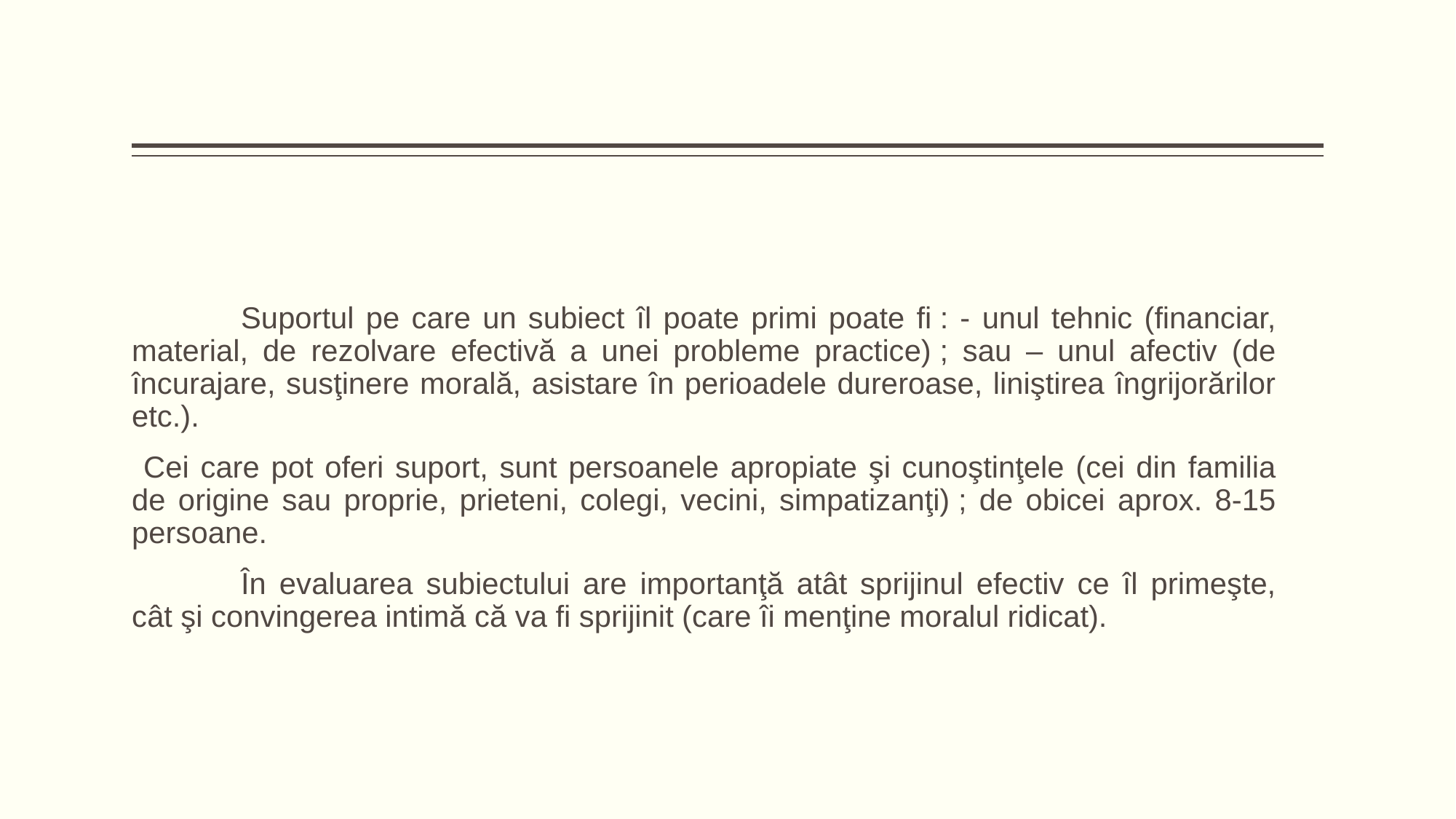

Suportul pe care un subiect îl poate primi poate fi : - unul tehnic (financiar, material, de rezolvare efectivă a unei probleme practice) ; sau – unul afectiv (de încurajare, susţinere morală, asistare în perioadele dureroase, liniştirea îngrijorărilor etc.).
 Cei care pot oferi suport, sunt persoanele apropiate şi cunoştinţele (cei din familia de origine sau proprie, prieteni, colegi, vecini, simpatizanţi) ; de obicei aprox. 8-15 persoane.
	În evaluarea subiectului are importanţă atât sprijinul efectiv ce îl primeşte, cât şi convingerea intimă că va fi sprijinit (care îi menţine moralul ridicat).